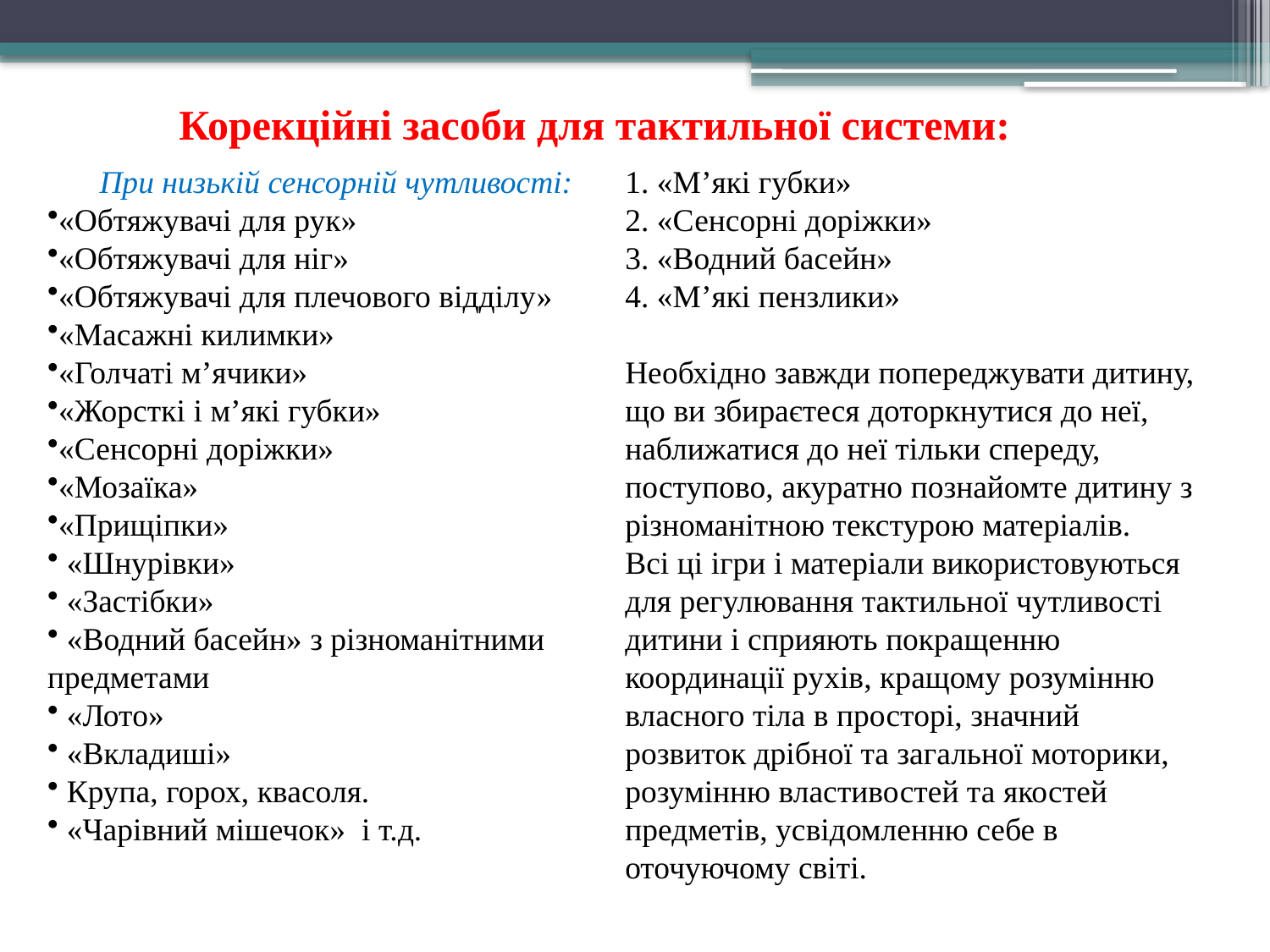

Корекційні засоби для тактильної системи:
При низькій сенсорній чутливості:
«Обтяжувачі для рук»
«Обтяжувачі для ніг»
«Обтяжувачі для плечового відділу»
«Масажні килимки»
«Голчаті м’ячики»
«Жорсткі і м’які губки»
«Сенсорні доріжки»
«Мозаїка»
«Прищіпки»
 «Шнурівки»
 «Застібки»
 «Водний басейн» з різноманітними предметами
 «Лото»
 «Вкладиші»
 Крупа, горох, квасоля.
 «Чарівний мішечок»  і т.д.

При високій сенсорній чутливості:
1. «М’які губки»
2. «Сенсорні доріжки»
3. «Водний басейн»
4. «М’які пензлики»

Необхідно завжди попереджувати дитину, що ви збираєтеся доторкнутися до неї, наближатися до неї тільки спереду, поступово, акуратно познайомте дитину з різноманітною текстурою матеріалів.
Всі ці ігри і матеріали використовуються для регулювання тактильної чутливості дитини і сприяють покращенню координації рухів, кращому розумінню власного тіла в просторі, значний розвиток дрібної та загальної моторики, розумінню властивостей та якостей предметів, усвідомленню себе в  оточуючому світі.